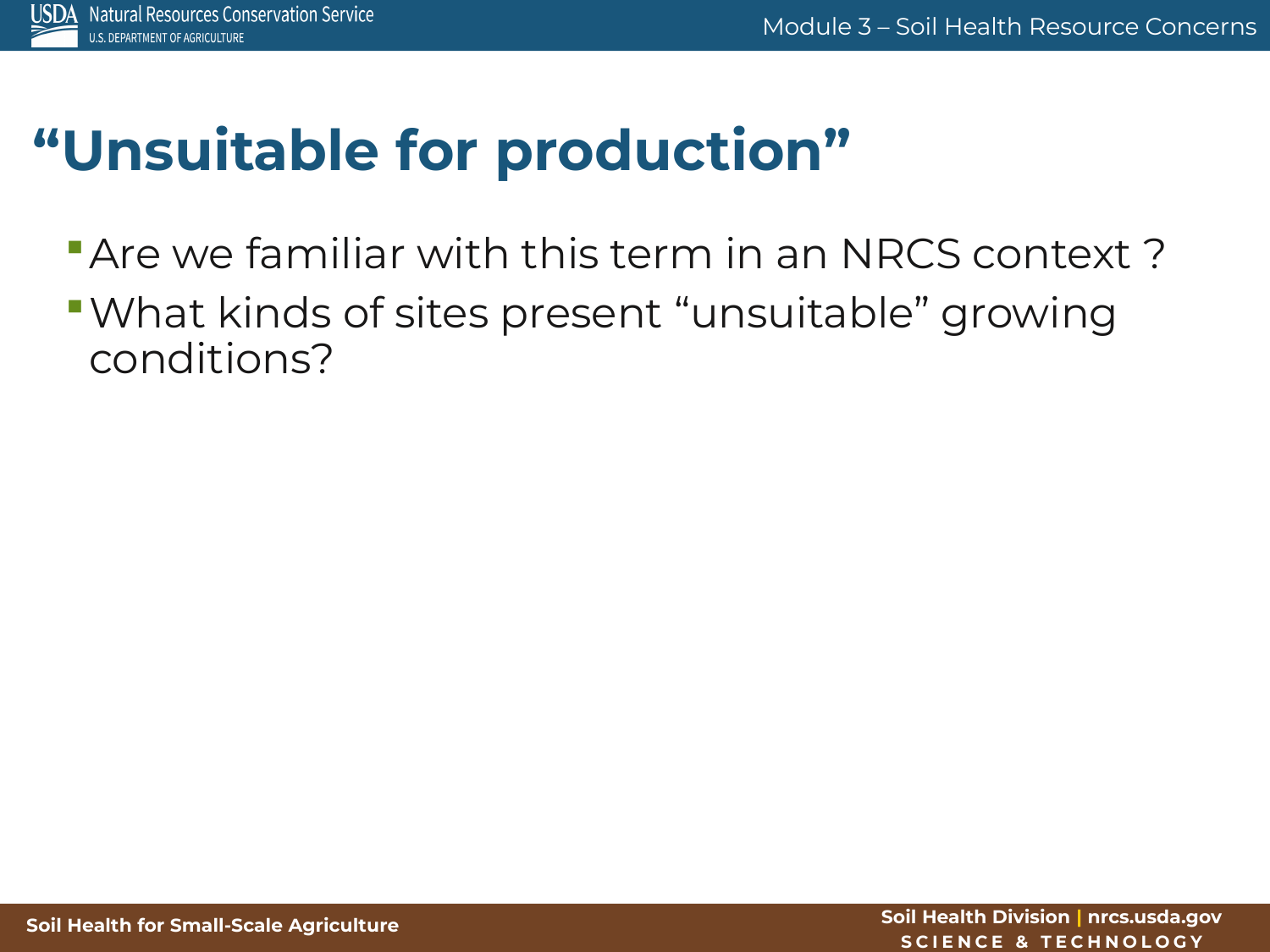

“Unsuitable for production”
Are we familiar with this term in an NRCS context ?
What kinds of sites present “unsuitable” growing conditions?